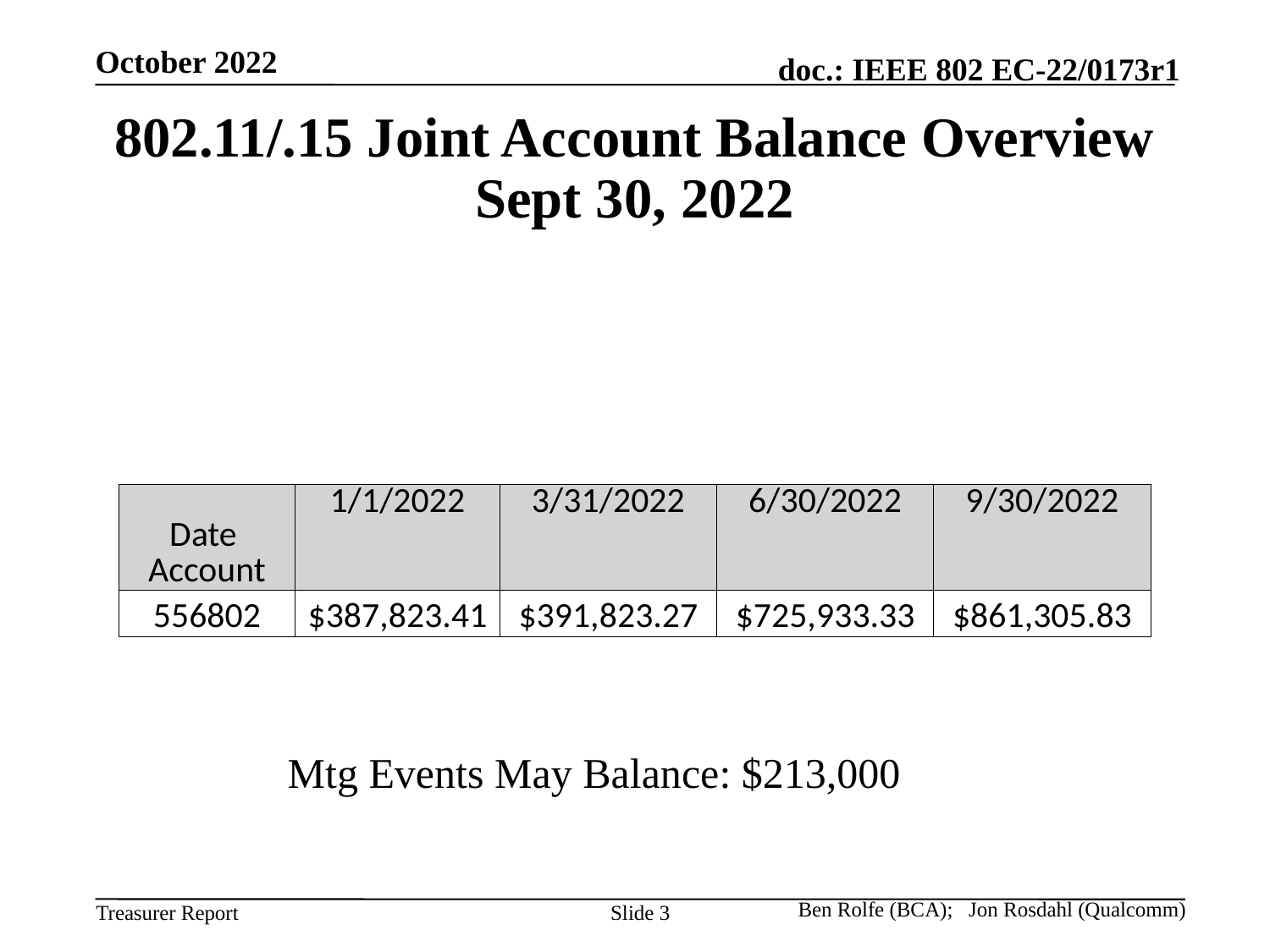

October 2022
# 802.11/.15 Joint Account Balance Overview Sept 30, 2022
| Date Account | 1/1/2022 | 3/31/2022 | 6/30/2022 | 9/30/2022 |
| --- | --- | --- | --- | --- |
| 556802 | $387,823.41 | $391,823.27 | $725,933.33 | $861,305.83 |
Mtg Events May Balance: $213,000
Slide 3
Ben Rolfe (BCA);   Jon Rosdahl (Qualcomm)